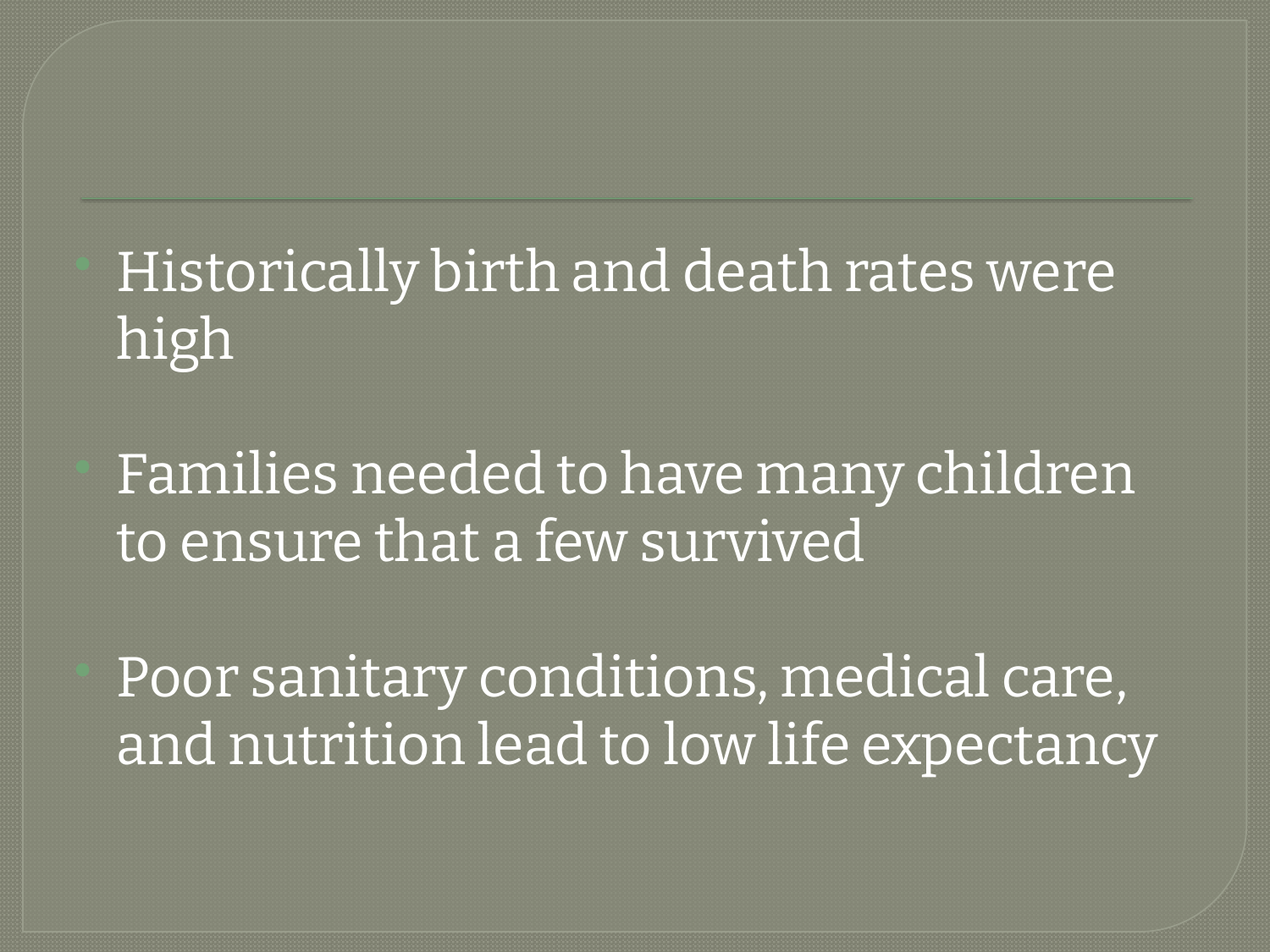

#
Historically birth and death rates were high

Families needed to have many children to ensure that a few survived

Poor sanitary conditions, medical care, and nutrition lead to low life expectancy